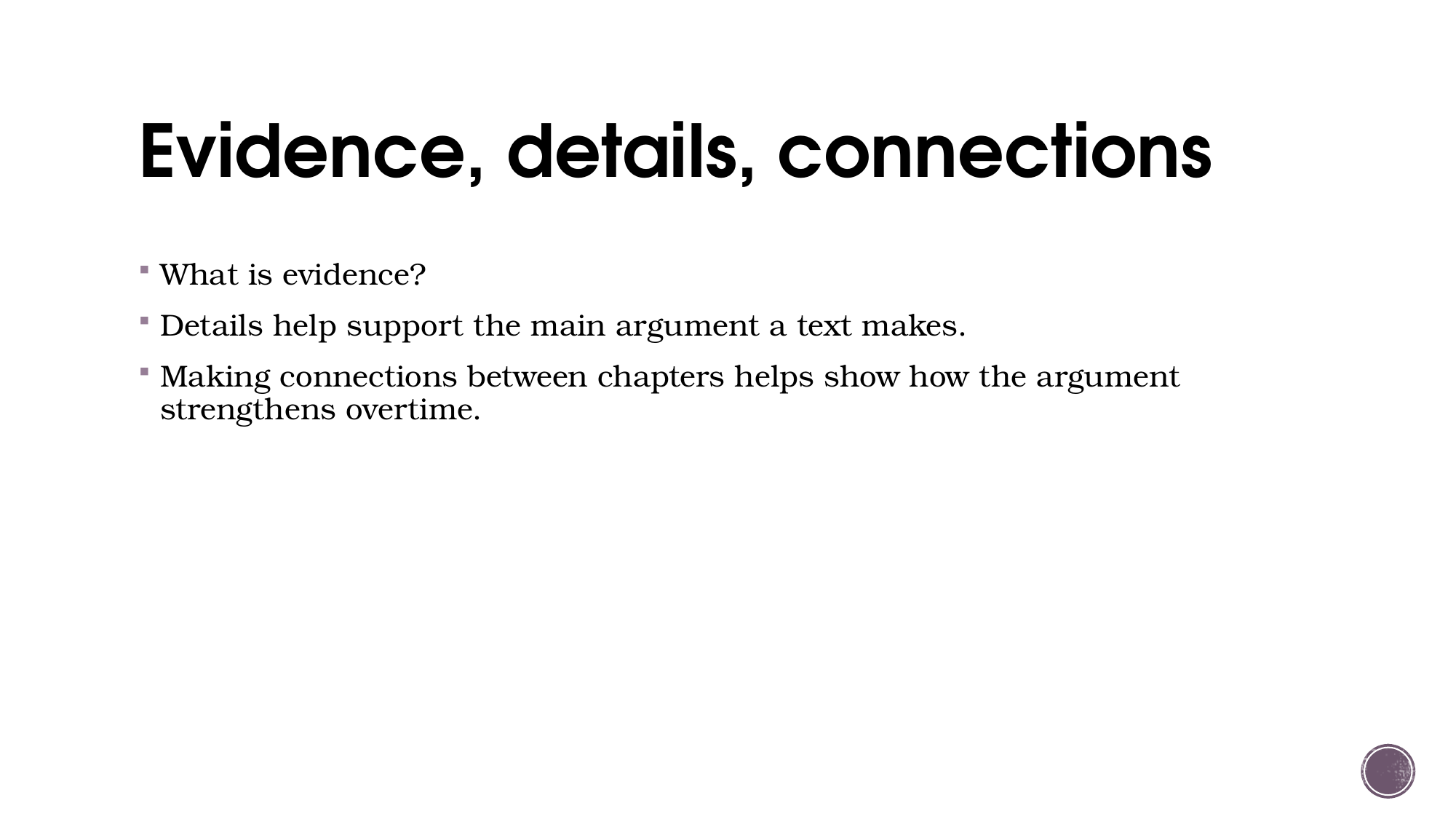

# Evidence, details, connections
What is evidence?
Details help support the main argument a text makes.
Making connections between chapters helps show how the argument strengthens overtime.